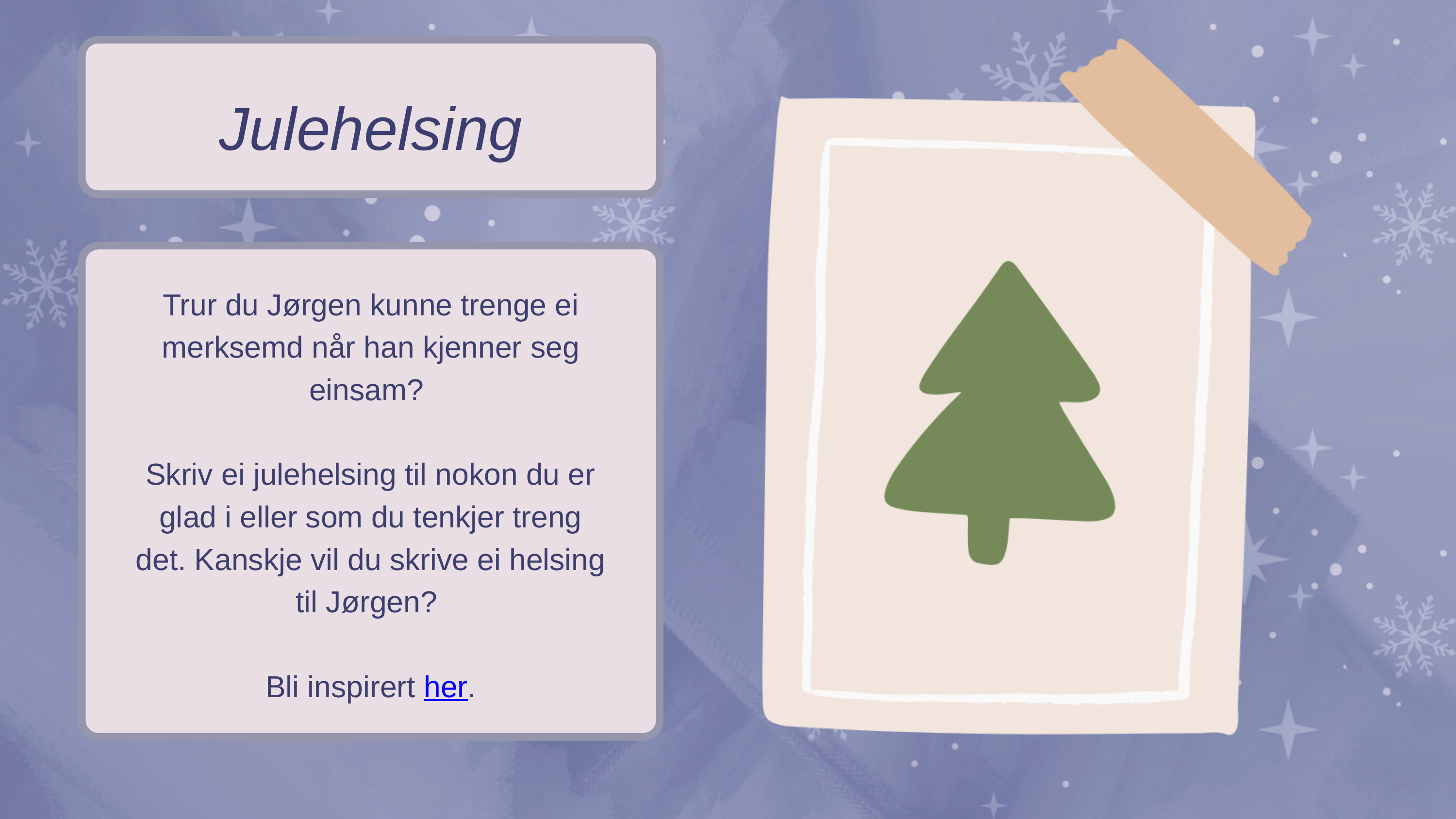

Julehelsing

Trur du Jørgen kunne trenge ei merksemd når han kjenner seg einsam?

Skriv ei julehelsing til nokon du er glad i eller som du tenkjer treng det. Kanskje vil du skrive ei helsing til Jørgen?

Bli inspirert her.